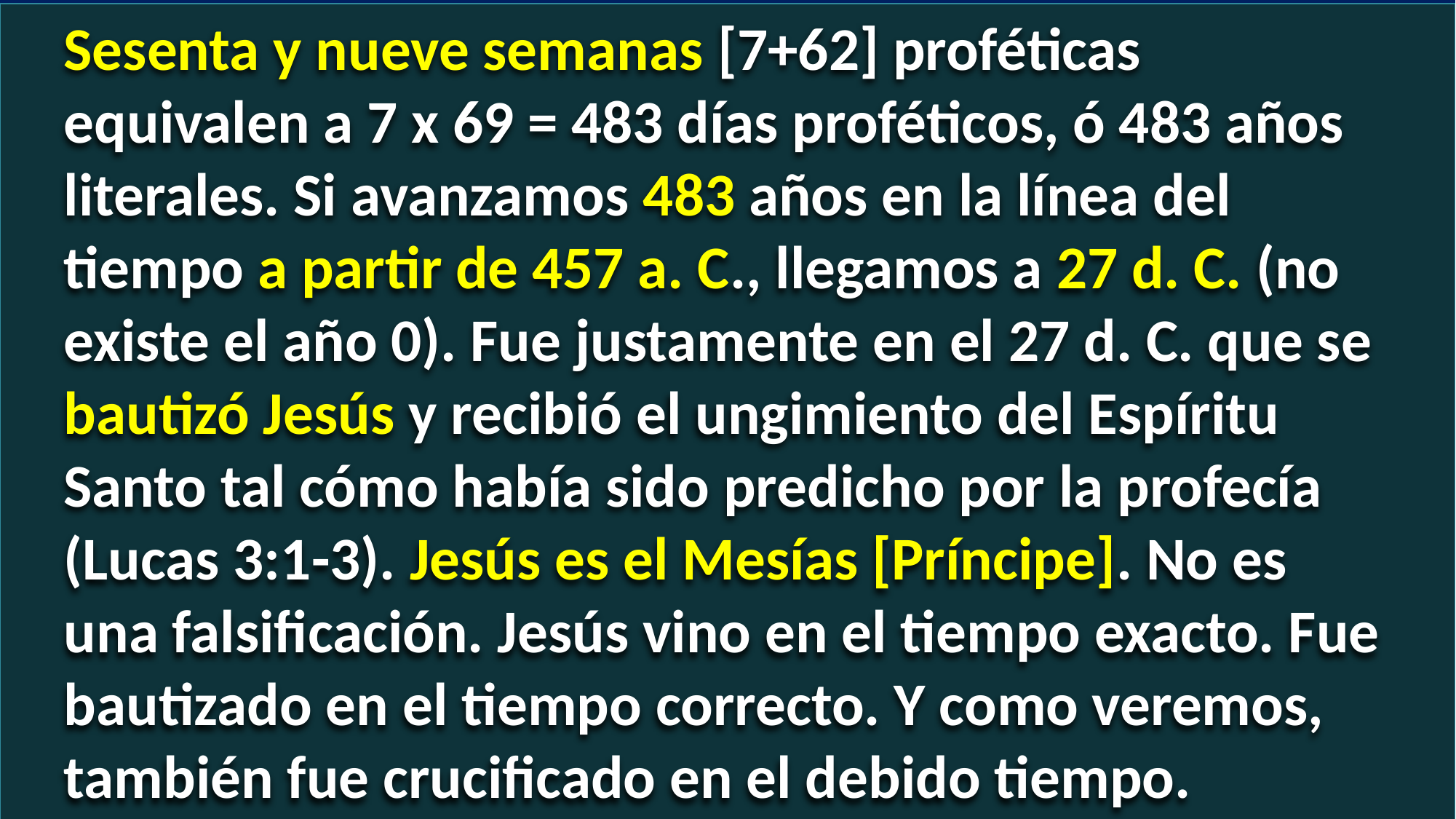

Sesenta y nueve semanas [7+62] proféticas equivalen a 7 x 69 = 483 días proféticos, ó 483 años literales. Si avanzamos 483 años en la línea del tiempo a partir de 457 a. C., llegamos a 27 d. C. (no existe el año 0). Fue justamente en el 27 d. C. que se bautizó Jesús y recibió el ungimiento del Espíritu Santo tal cómo había sido predicho por la profecía (Lucas 3:1-3). Jesús es el Mesías [Príncipe]. No es una falsificación. Jesús vino en el tiempo exacto. Fue bautizado en el tiempo correcto. Y como veremos, también fue crucificado en el debido tiempo.